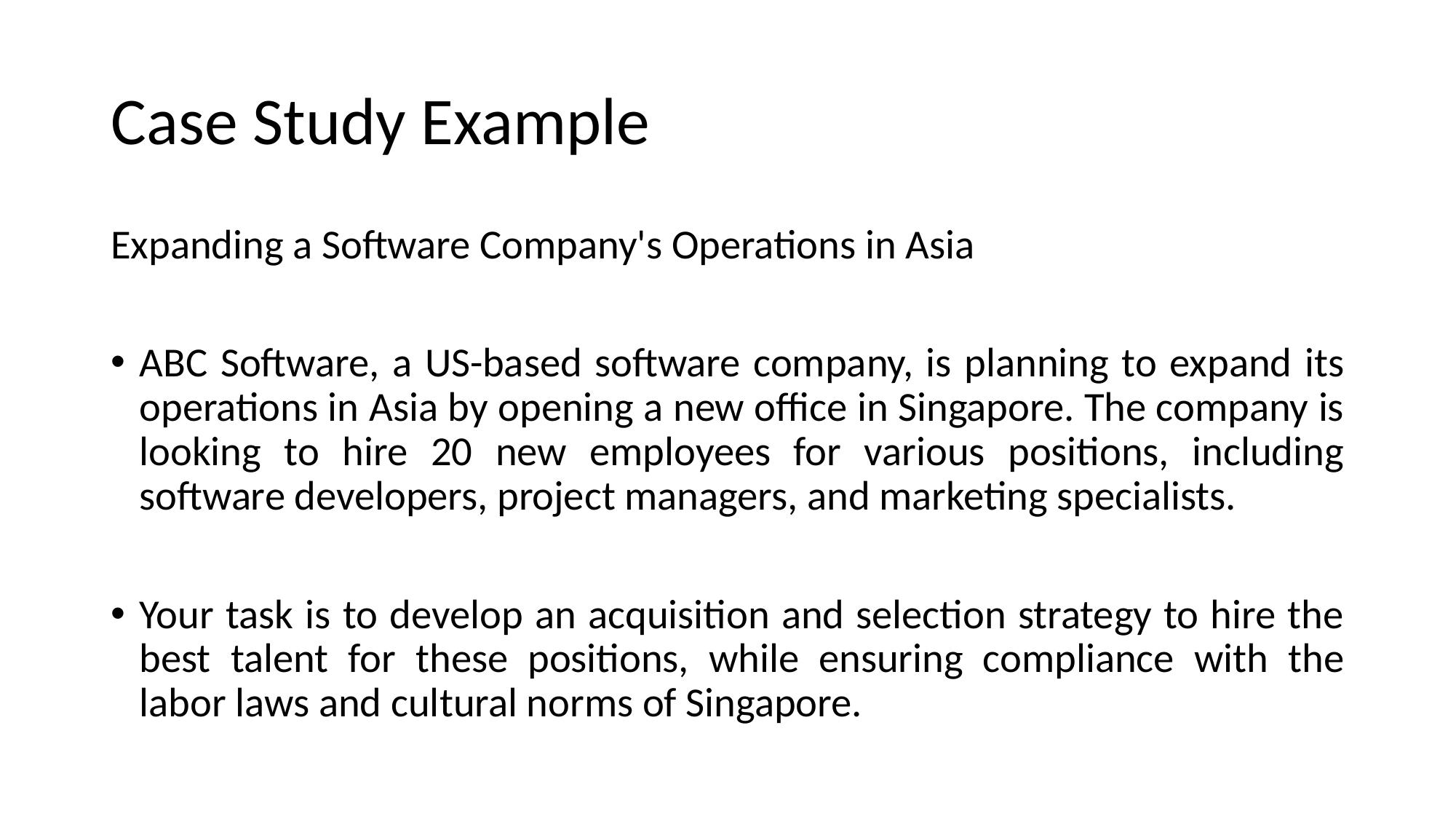

# Case Study Example
Expanding a Software Company's Operations in Asia

ABC Software, a US-based software company, is planning to expand its operations in Asia by opening a new office in Singapore. The company is looking to hire 20 new employees for various positions, including software developers, project managers, and marketing specialists.

Your task is to develop an acquisition and selection strategy to hire the best talent for these positions, while ensuring compliance with the labor laws and cultural norms of Singapore.